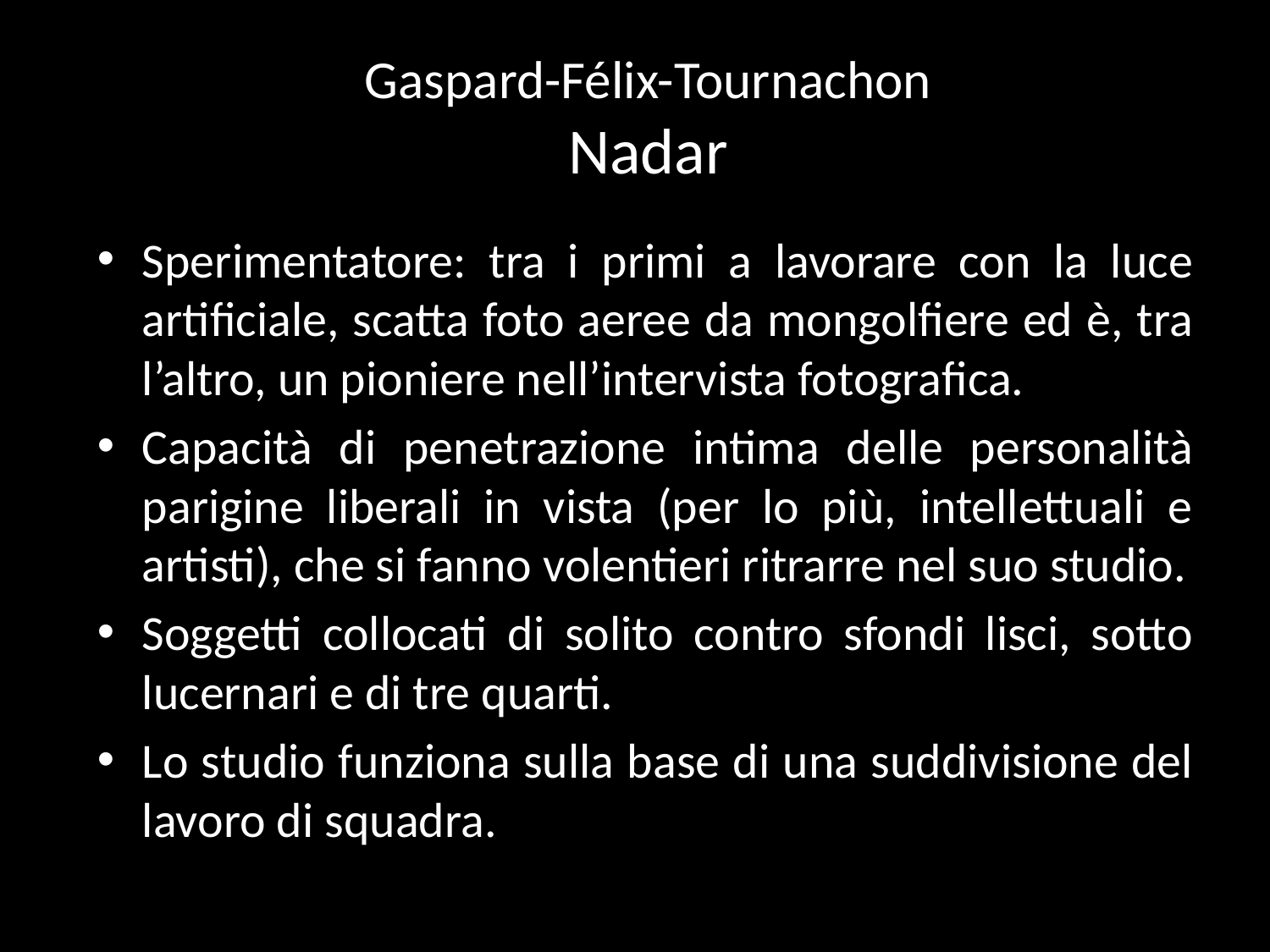

# Gaspard-Félix-Tournachon Nadar
Sperimentatore: tra i primi a lavorare con la luce artificiale, scatta foto aeree da mongolfiere ed è, tra l’altro, un pioniere nell’intervista fotografica.
Capacità di penetrazione intima delle personalità parigine liberali in vista (per lo più, intellettuali e artisti), che si fanno volentieri ritrarre nel suo studio.
Soggetti collocati di solito contro sfondi lisci, sotto lucernari e di tre quarti.
Lo studio funziona sulla base di una suddivisione del lavoro di squadra.